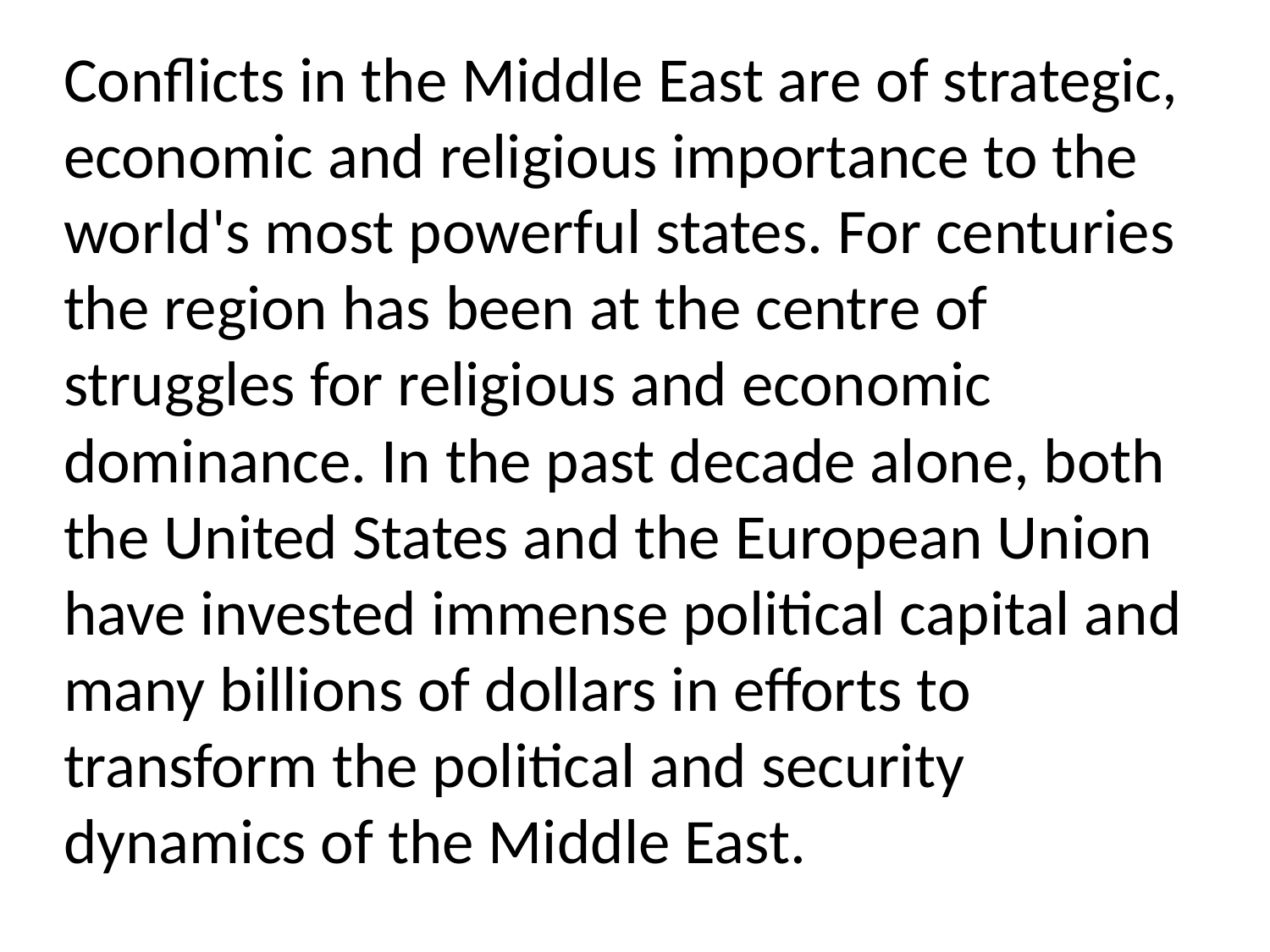

# Conflicts in the Middle East are of strategic, economic and religious importance to the world's most powerful states. For centuries the region has been at the centre of struggles for religious and economic dominance. In the past decade alone, both the United States and the European Union have invested immense political capital and many billions of dollars in efforts to transform the political and security dynamics of the Middle East.